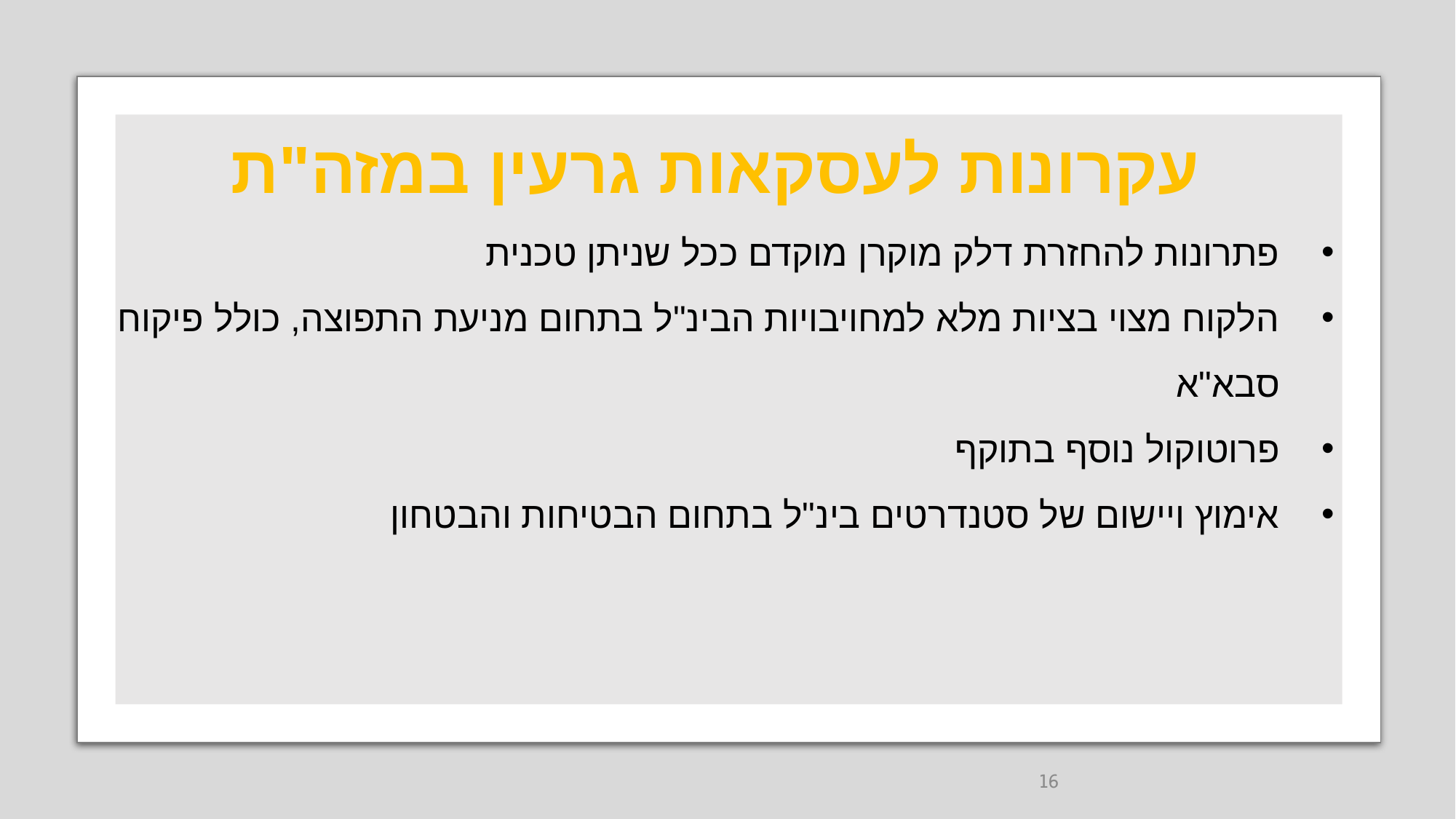

# עקרונות לעסקאות גרעין במזה"ת
פתרונות להחזרת דלק מוקרן מוקדם ככל שניתן טכנית
הלקוח מצוי בציות מלא למחויבויות הבינ"ל בתחום מניעת התפוצה, כולל פיקוח סבא"א
פרוטוקול נוסף בתוקף
אימוץ ויישום של סטנדרטים בינ"ל בתחום הבטיחות והבטחון
16